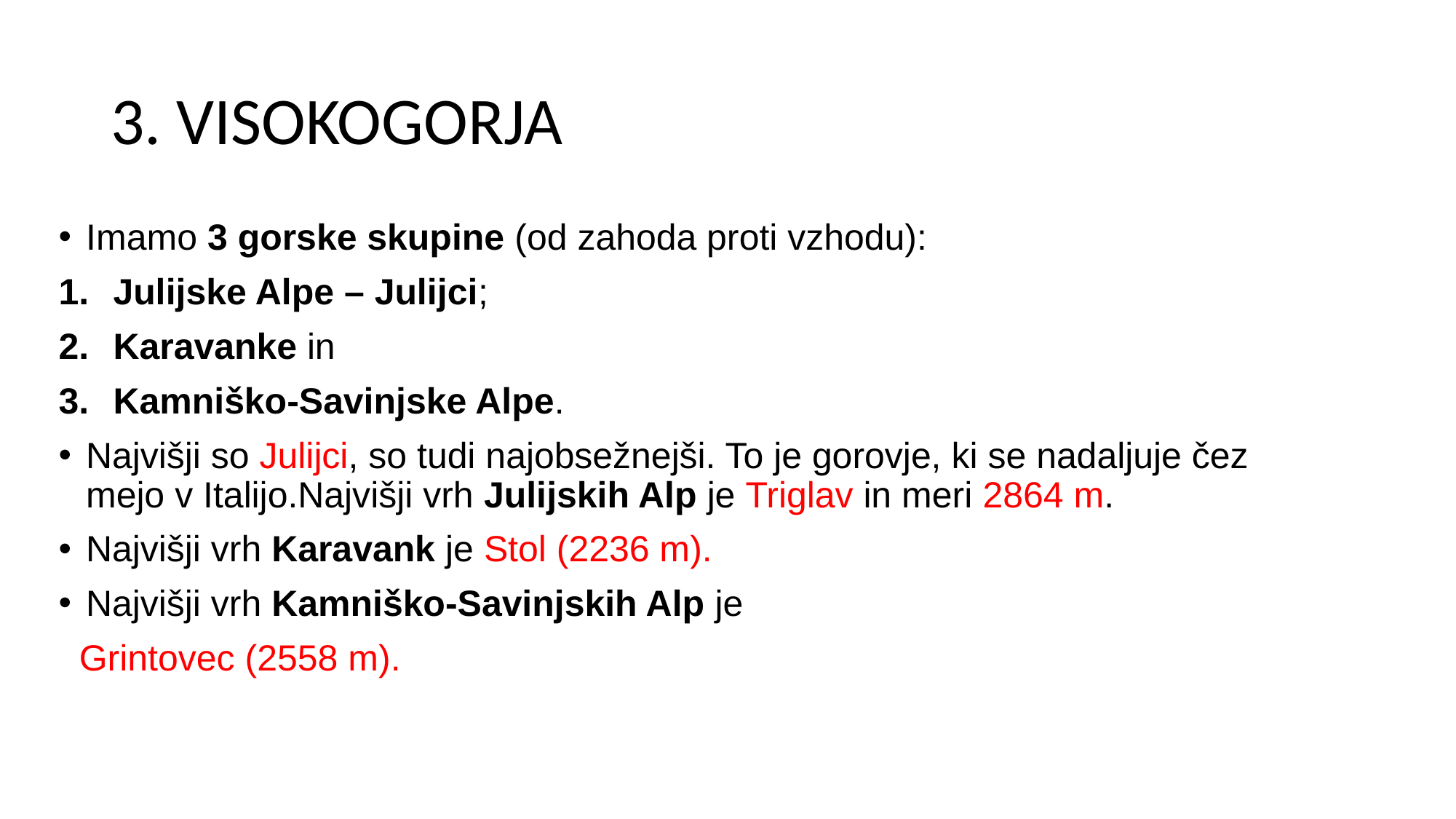

# 3. VISOKOGORJA
Imamo 3 gorske skupine (od zahoda proti vzhodu):
Julijske Alpe – Julijci;
Karavanke in
Kamniško-Savinjske Alpe.
Najvišji so Julijci, so tudi najobsežnejši. To je gorovje, ki se nadaljuje čez mejo v Italijo.Najvišji vrh Julijskih Alp je Triglav in meri 2864 m.
Najvišji vrh Karavank je Stol (2236 m).
Najvišji vrh Kamniško-Savinjskih Alp je
  Grintovec (2558 m).